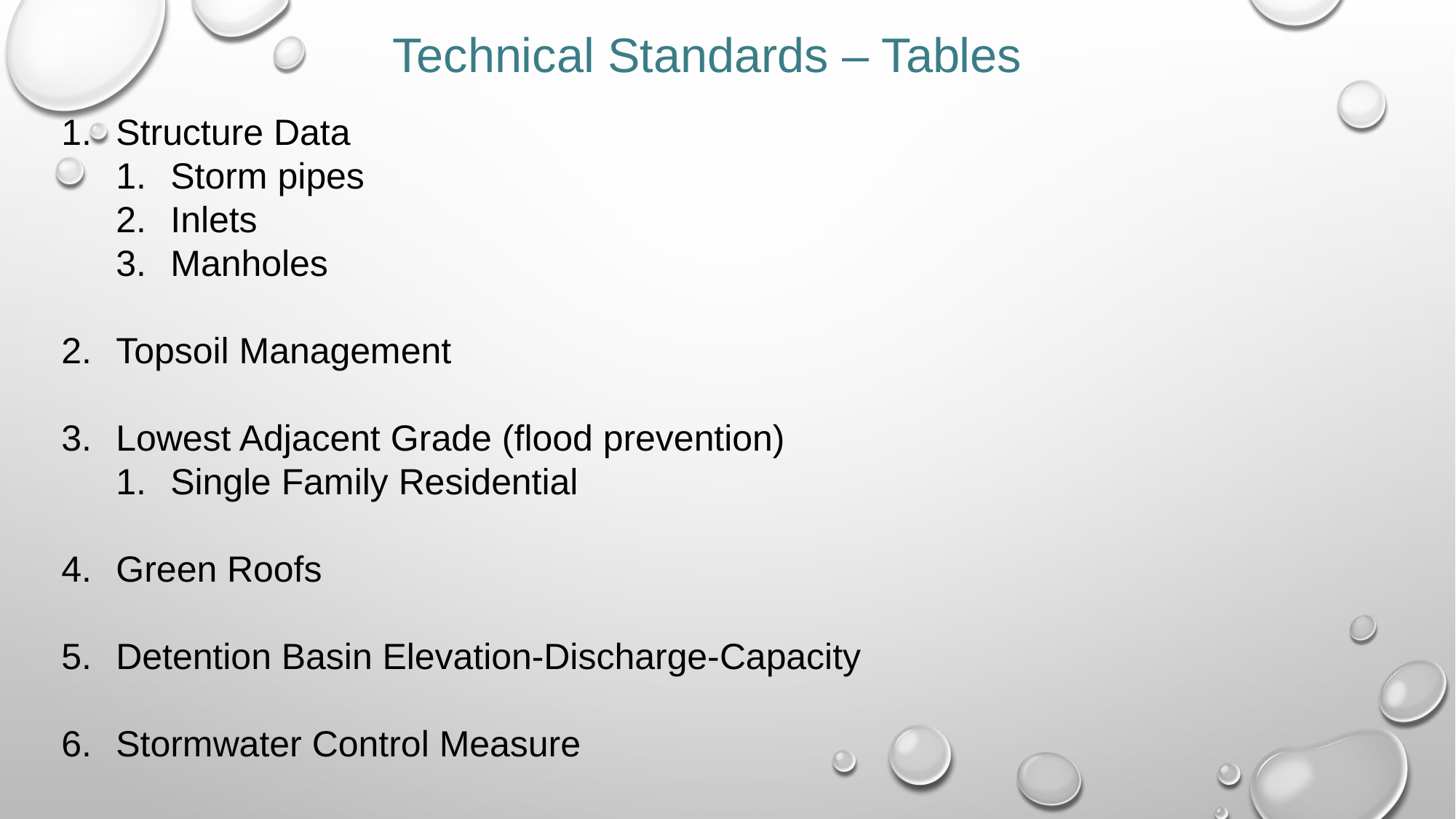

# Technical Standards – Tables
Structure Data
Storm pipes
Inlets
Manholes

Topsoil Management

Lowest Adjacent Grade (flood prevention)
Single Family Residential

Green Roofs

Detention Basin Elevation-Discharge-Capacity

Stormwater Control Measure